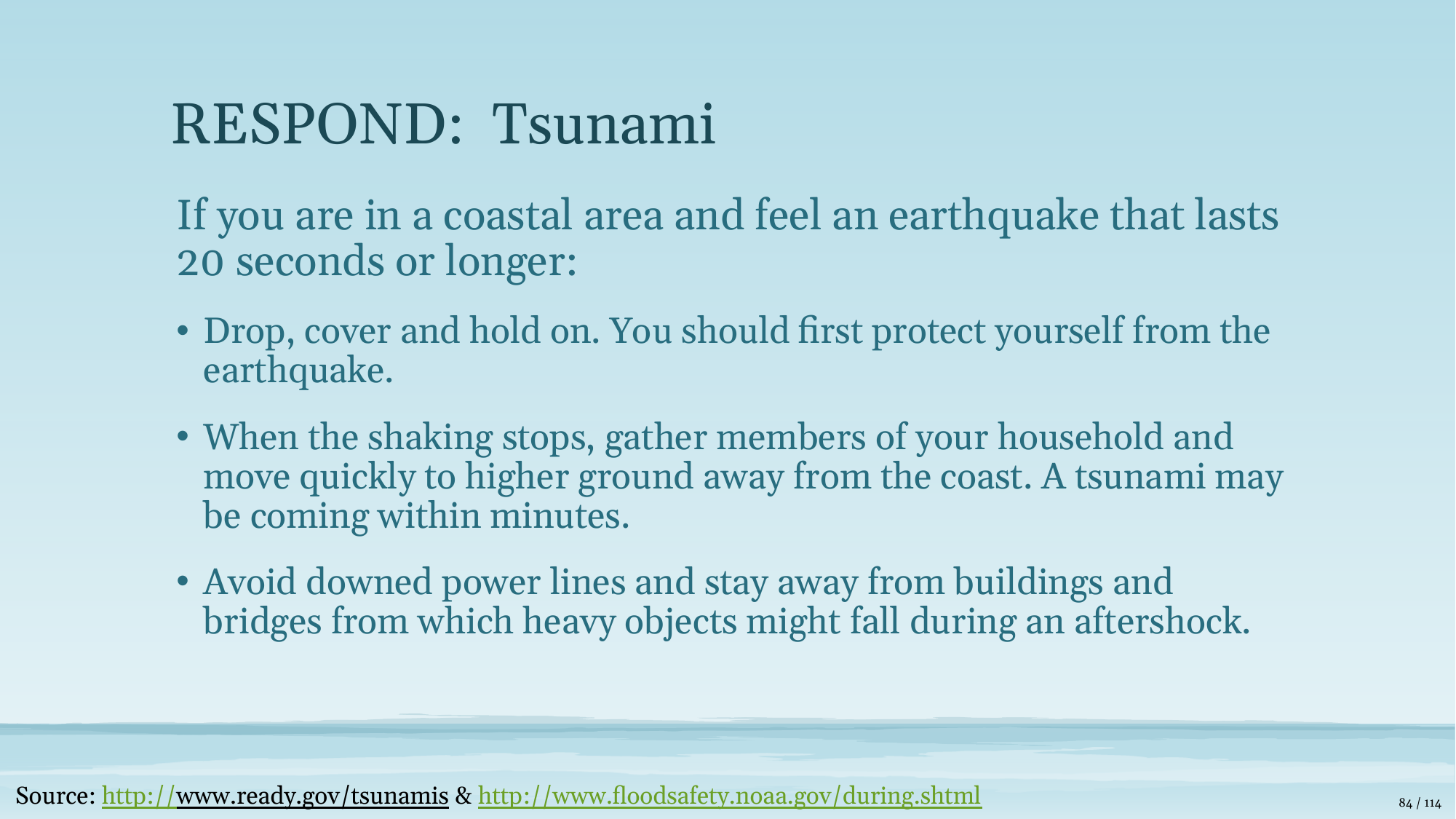

# RESPOND:  Tsunami
If you are in a coastal area and feel an earthquake that lasts 20 seconds or longer:
Drop, cover and hold on. You should first protect yourself from the earthquake.
When the shaking stops, gather members of your household and move quickly to higher ground away from the coast. A tsunami may be coming within minutes.
Avoid downed power lines and stay away from buildings and bridges from which heavy objects might fall during an aftershock.
Source: http://www.ready.gov/tsunamis & http://www.floodsafety.noaa.gov/during.shtml
84 / 114